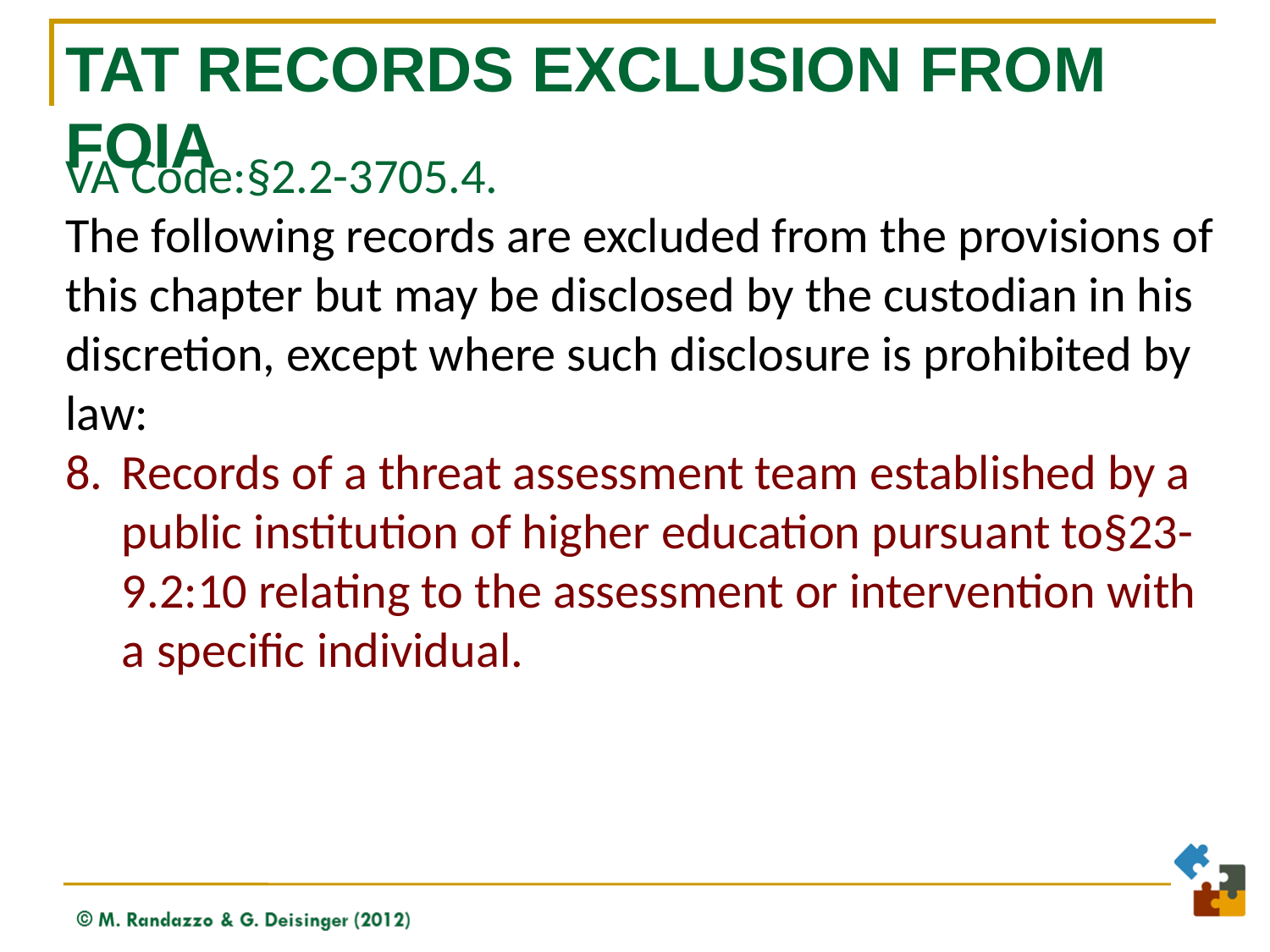

# TAT Records Exclusion from FOIA
VA Code:§2.2-3705.4.
The following records are excluded from the provisions of this chapter but may be disclosed by the custodian in his discretion, except where such disclosure is prohibited by law:
8. 	Records of a threat assessment team established by a public institution of higher education pursuant to§23-9.2:10 relating to the assessment or intervention with a specific individual.